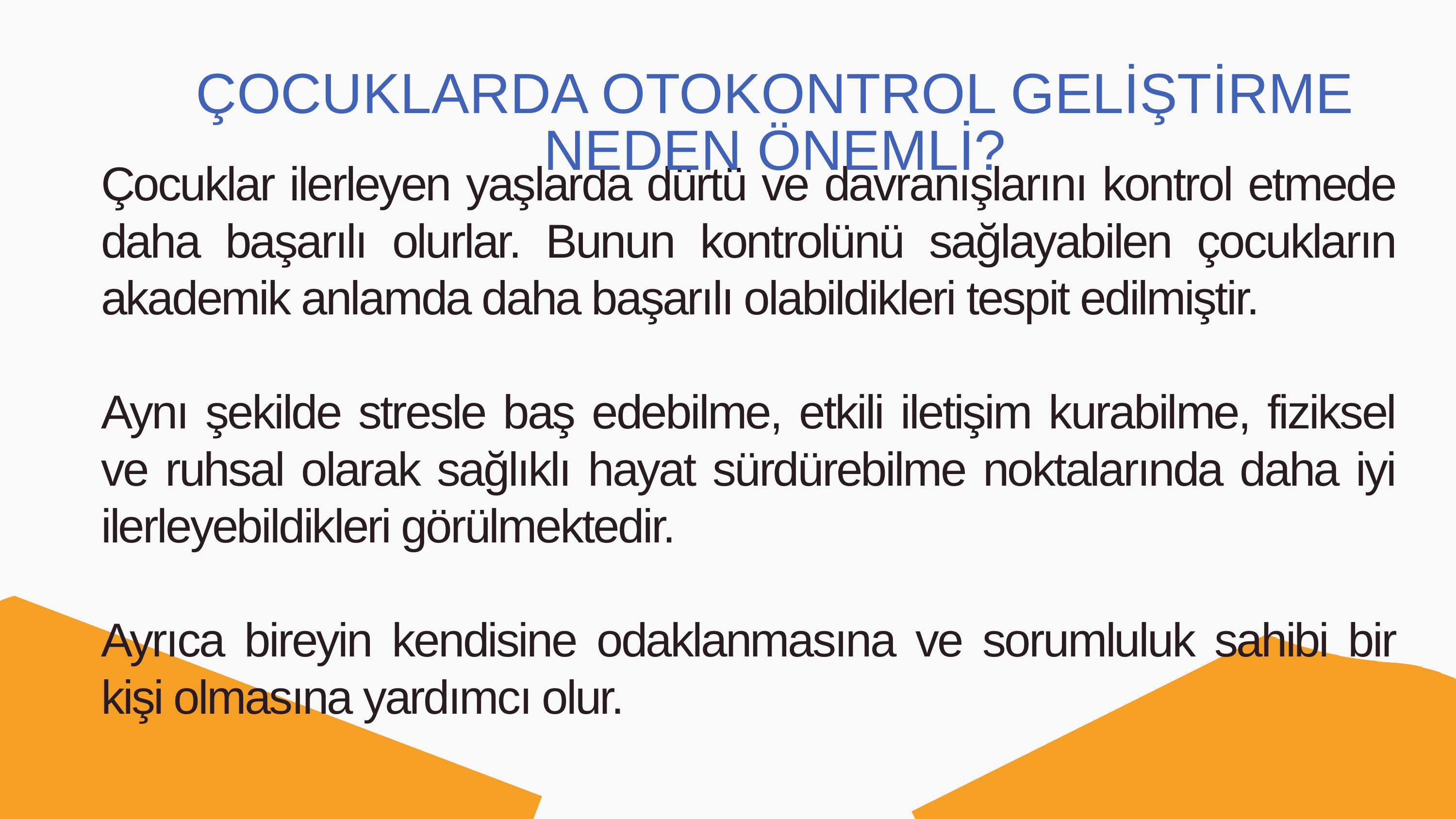

ÇOCUKLARDA OTOKONTROL GELİŞTİRME NEDEN ÖNEMLİ?
Çocuklar ilerleyen yaşlarda dürtü ve davranışlarını kontrol etmede daha başarılı olurlar. Bunun kontrolünü sağlayabilen çocukların akademik anlamda daha başarılı olabildikleri tespit edilmiştir.

Aynı şekilde stresle baş edebilme, etkili iletişim kurabilme, fiziksel ve ruhsal olarak sağlıklı hayat sürdürebilme noktalarında daha iyi ilerleyebildikleri görülmektedir.

Ayrıca bireyin kendisine odaklanmasına ve sorumluluk sahibi bir kişi olmasına yardımcı olur.